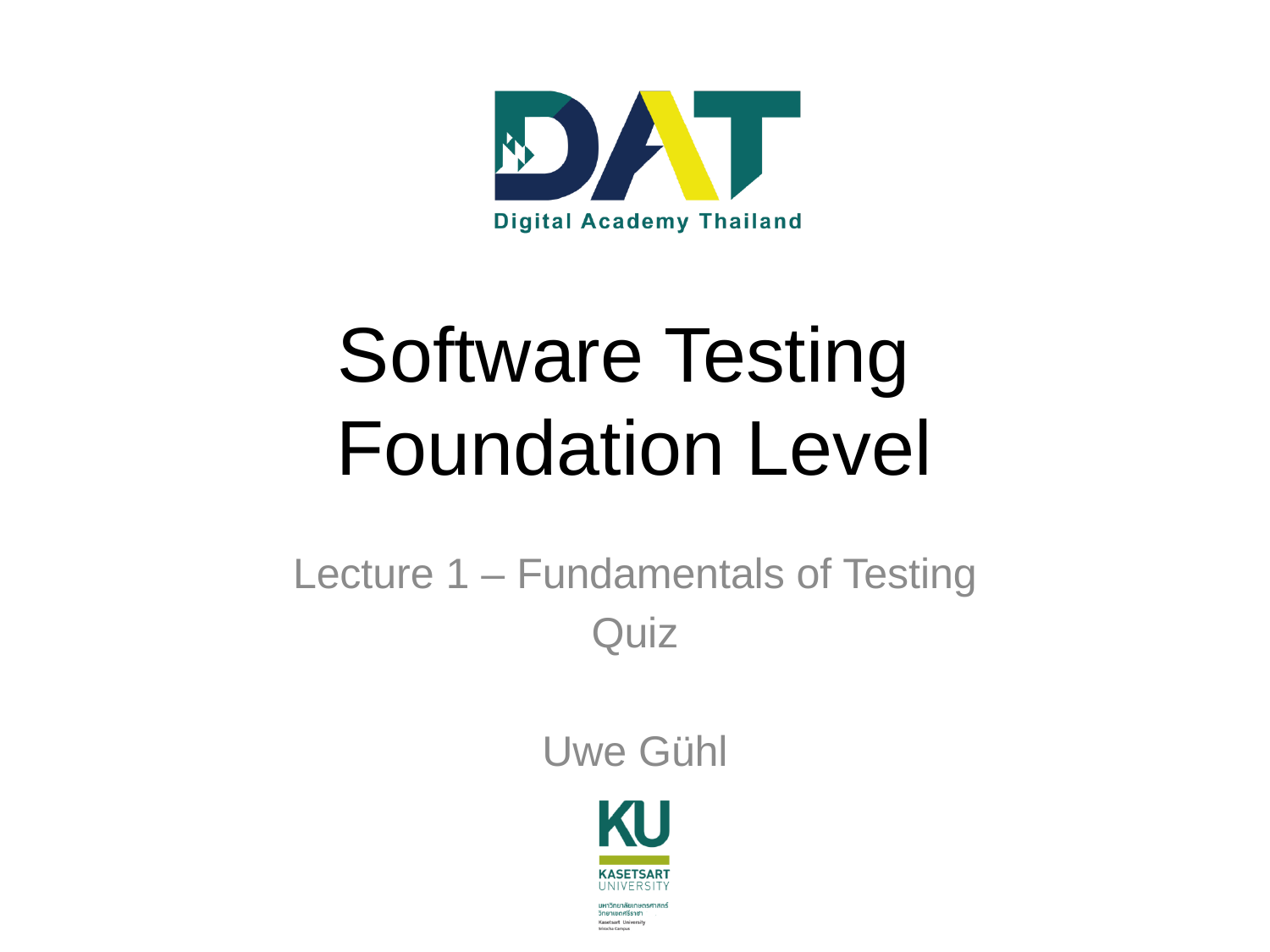

# Software Testing Foundation Level
Lecture 1 – Fundamentals of Testing
Quiz

Uwe Gühl